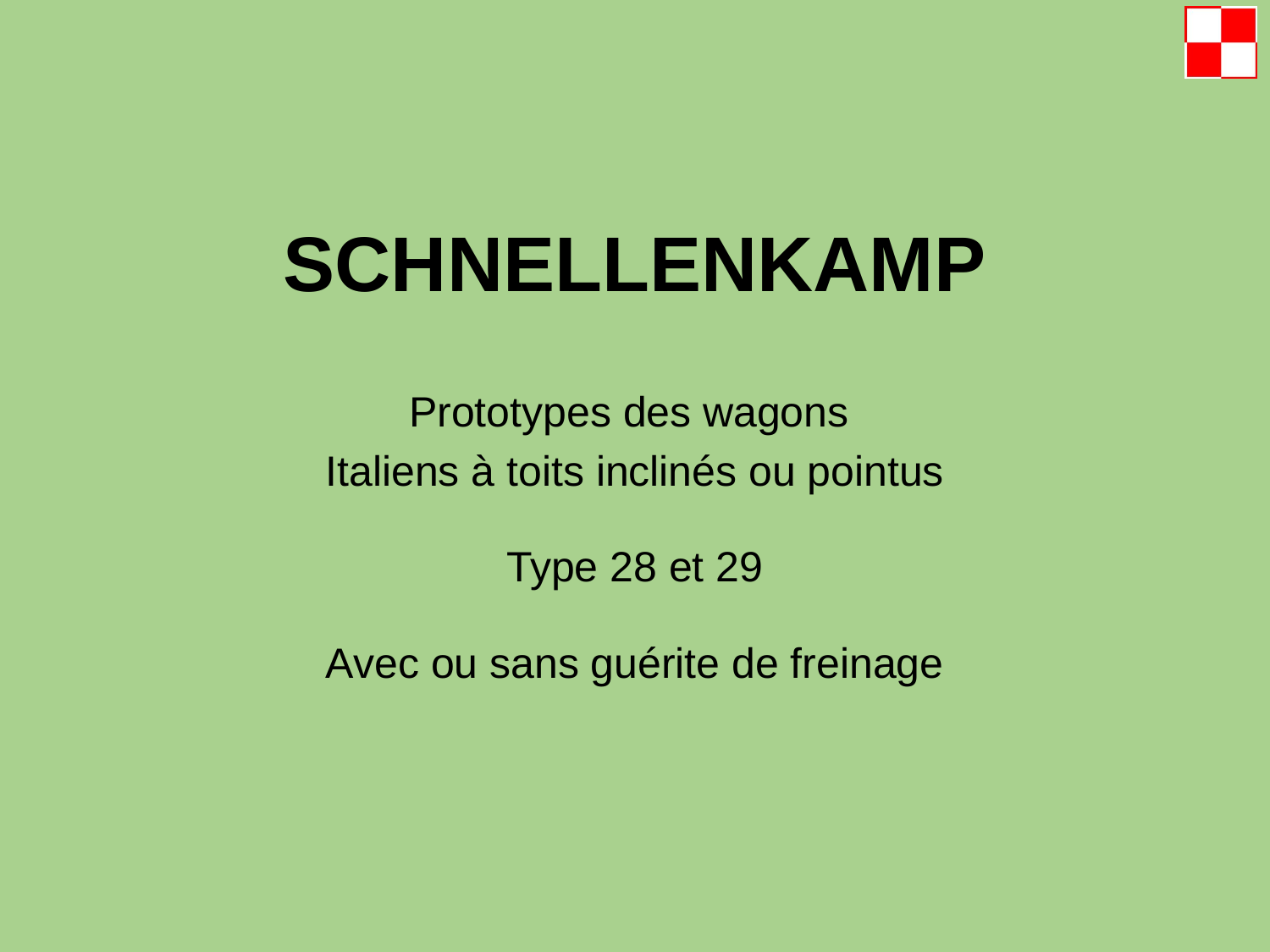

# SCHNELLENKAMP
Prototypes des wagons
Italiens à toits inclinés ou pointus

Type 28 et 29

Avec ou sans guérite de freinage